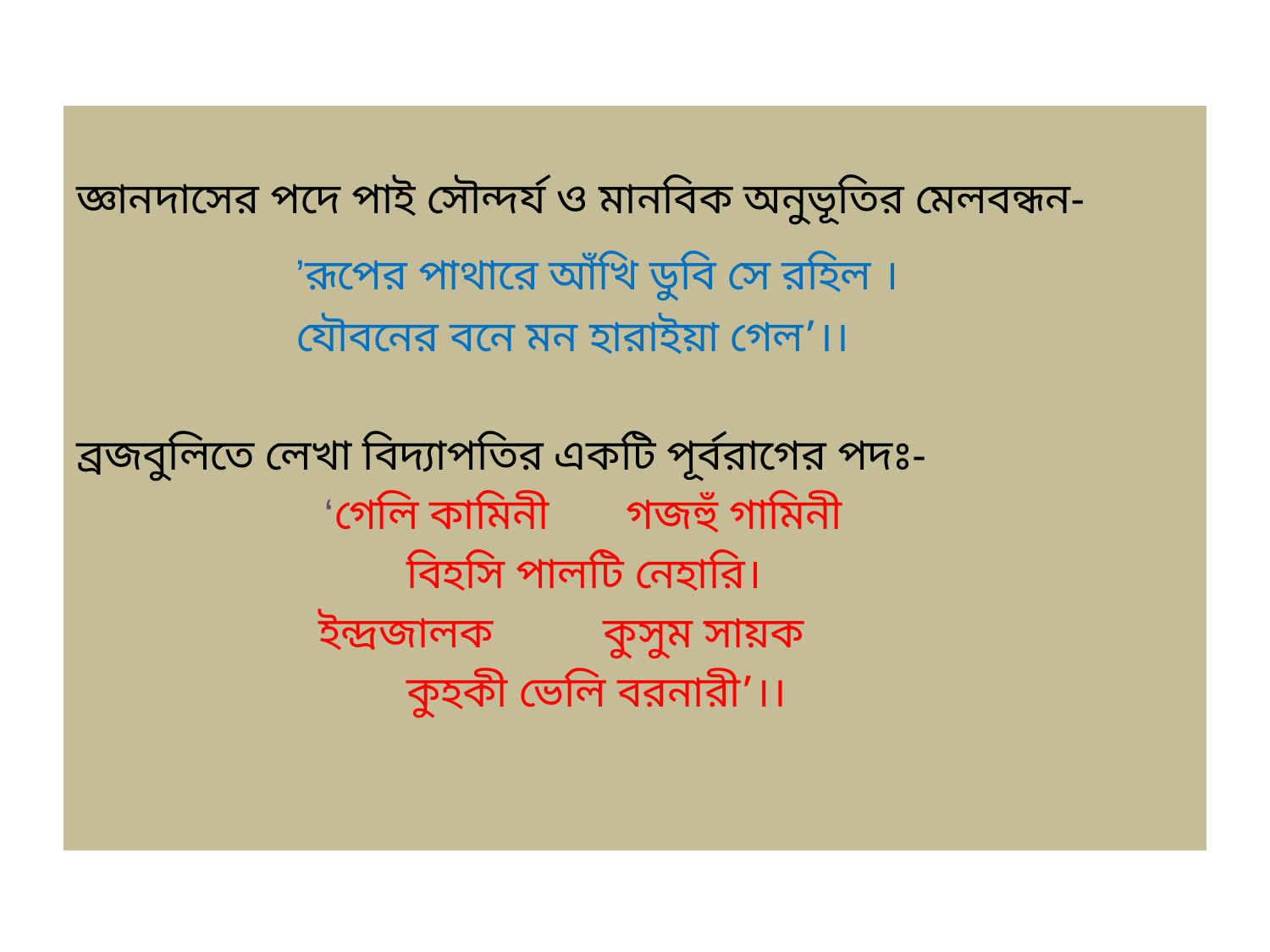

জ্ঞানদাসের পদে পাই সৌন্দর্য ও মানবিক অনুভূতির মেলবন্ধন-
              ­’রূপের পাথারে আঁখি ডুবি সে রহিল ।
                    যৌবনের বনে মন হারাইয়া গেল’।।

ব্রজবুলিতে লেখা বিদ্যাপতির একটি পূর্বরাগের পদঃ-
                     ‘­গেলি কামিনী       গজহুঁ গামিনী
                              বিহসি পালটি নেহারি।
                      ইন্দ্রজালক          কুসুম সায়ক
                              কুহকী ভেলি বরনারী’।।